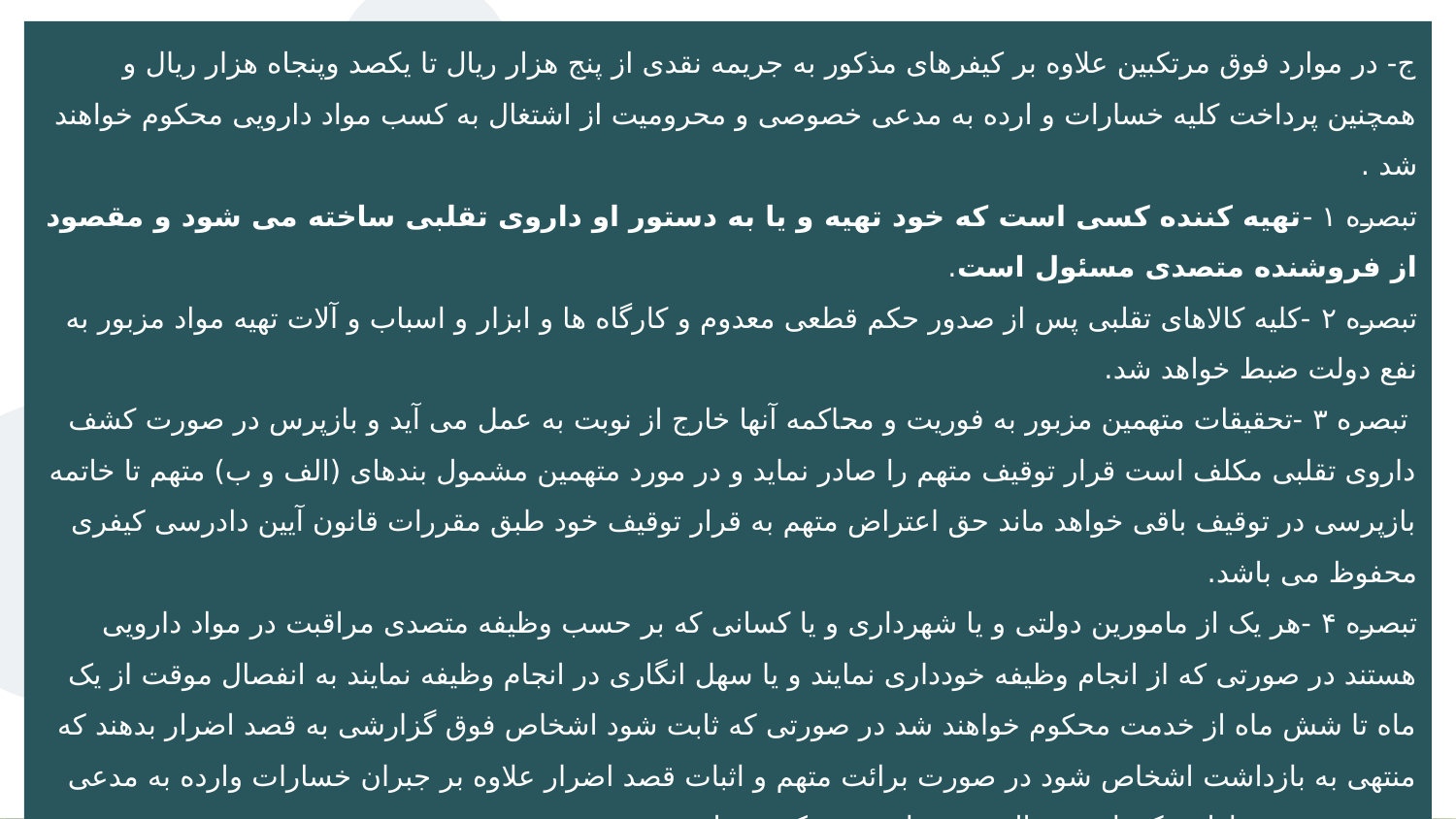

ج- در موارد فوق مرتکبین علاوه بر کیفرهای مذکور به جریمه نقدی از پنج هزار ریال تا یکصد وپنجاه هزار ریال و همچنین پرداخت کلیه خسارات و ارده به مدعی خصوصی و محرومیت از اشتغال به کسب مواد دارویی محکوم خواهند شد .
تبصره ١ -تهیه کننده کسی است که خود تهیه و یا به دستور او داروی تقلبی ساخته می شود و مقصود از فروشنده متصدی مسئول است.
تبصره ٢ -کلیه کالاهای تقلبی پس از صدور حکم قطعی معدوم و کارگاه ها و ابزار و اسباب و آلات تهیه مواد مزبور به نفع دولت ضبط خواھد شد.
 تبصره ٣ -تحقیقات متهمین مزبور به فوریت و محاکمه آنها خارج از نوبت به عمل می آید و بازپرس در صورت کشف داروی تقلبی مکلف است قرار توقیف متهم را صادر نماید و در مورد متهمین مشمول بندهای (الف و ب) متهم تا خاتمه بازپرسی در توقیف باقی خواهد ماند حق اعتراض متهم به قرار توقیف خود طبق مقررات قانون آیین دادرسی کیفری محفوظ می باشد.
تبصره ۴ -هر یک از مامورین دولتی و یا شهرداری و یا کسانی که بر حسب وظیفه متصدی مراقبت در مواد دارویی هستند در صورتی که از انجام وظیفه خودداری نمایند و یا سهل انگاری در انجام وظیفه نمایند به انفصال موقت از یک ماه تا شش ماه از خدمت محکوم خواهند شد در صورتی که ثابت شود اشخاص فوق گزارشی به قصد اضرار بدهند که منتهی به بازداشت اشخاص شود در صورت برائت متهم و اثبات قصد اضرار علاوه بر جبران خسارات وارده به مدعی خصوصی به مجازات یک تا سه سال حبس تادیبی محکوم خواهند شد.
 تبصره ۵ -در صورتی که دادگاه موجباتی برای تخفیف مجازات ملاحظه نموده در مورد مجازاتهای جنایی یک درجه و در سایر موارد فقط تا نصف مجازات می تواند تخفیف دهد .
 تبصره ۶ - کلیه جرایم مندرجه در فوق از جرایم عمومی محسوب و بدون شکایت مدعی خصوصی قابل تعقیب خواهد بود.

23